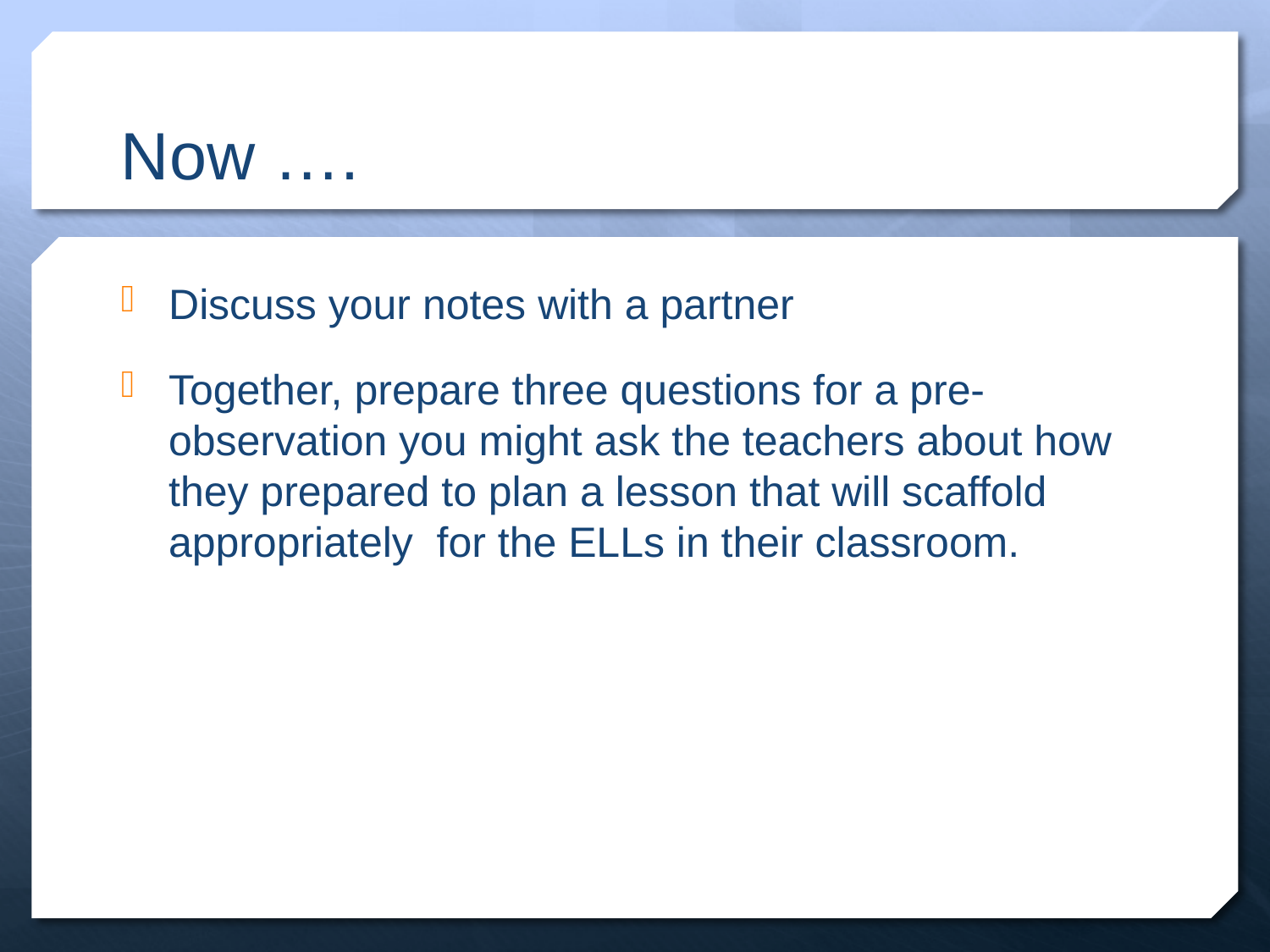

# Now ….
Discuss your notes with a partner
Together, prepare three questions for a pre-observation you might ask the teachers about how they prepared to plan a lesson that will scaffold appropriately  for the ELLs in their classroom.